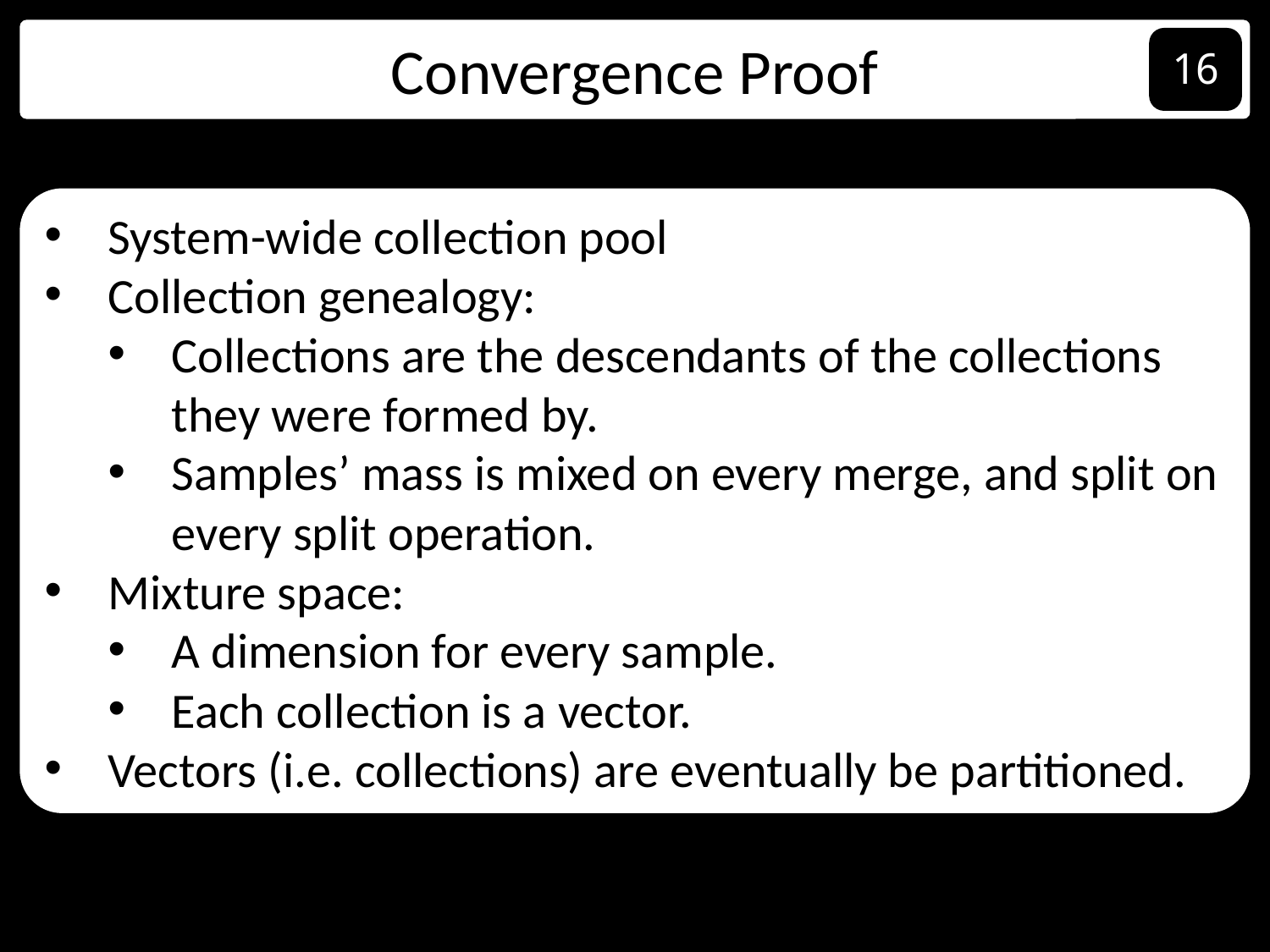

Convergence Proof
16
System-wide collection pool
Collection genealogy:
Collections are the descendants of the collections they were formed by.
Samples’ mass is mixed on every merge, and split on every split operation.
Mixture space:
A dimension for every sample.
Each collection is a vector.
Vectors (i.e. collections) are eventually be partitioned.